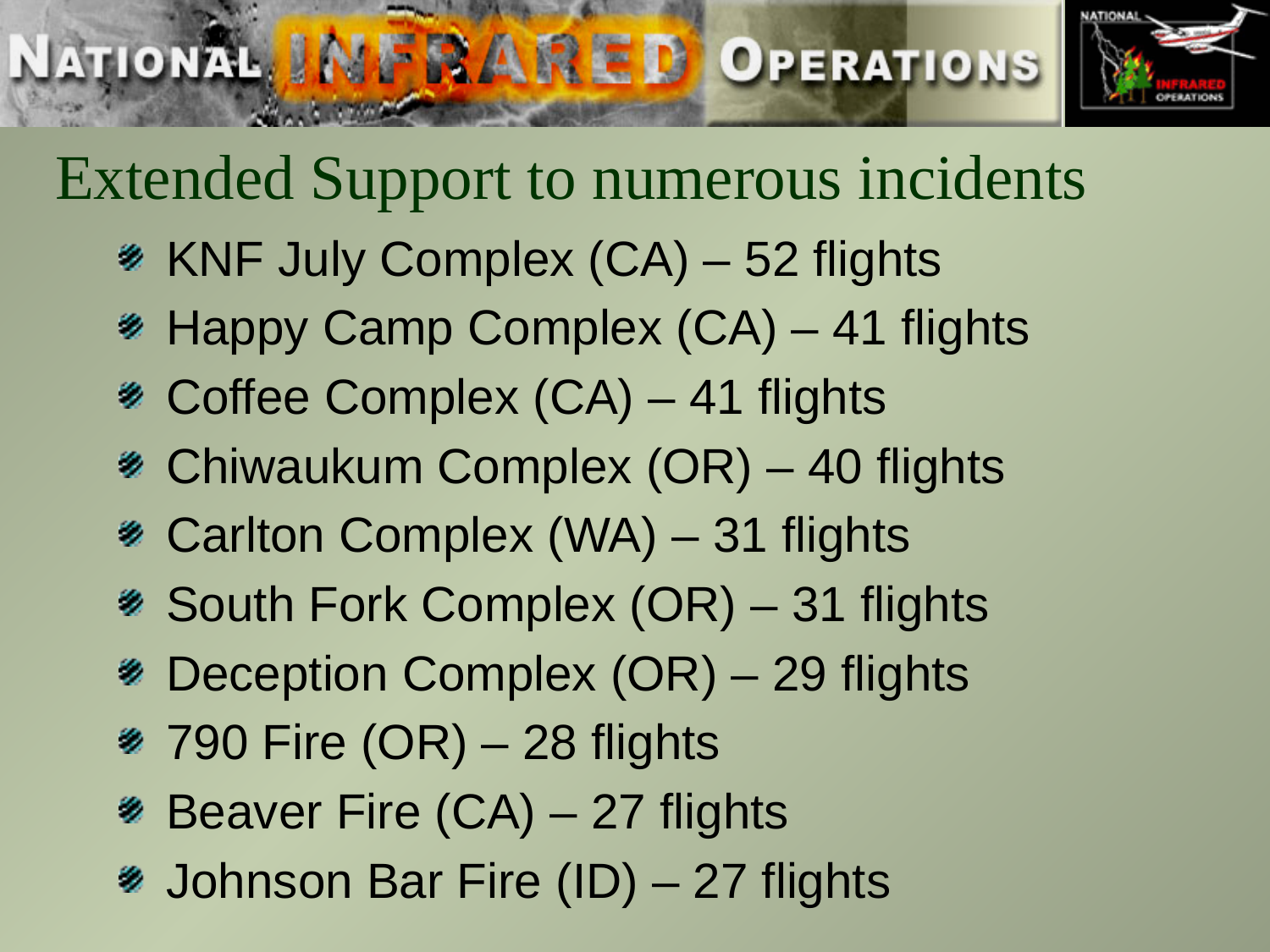

# Extended Support to numerous incidents
KNF July Complex (CA) – 52 flights
Happy Camp Complex (CA) – 41 flights
Coffee Complex (CA) – 41 flights
Chiwaukum Complex (OR) – 40 flights
Carlton Complex (WA) – 31 flights
South Fork Complex (OR) – 31 flights
Deception Complex (OR) – 29 flights
790 Fire (OR) – 28 flights
Beaver Fire (CA) – 27 flights
Johnson Bar Fire (ID) – 27 flights